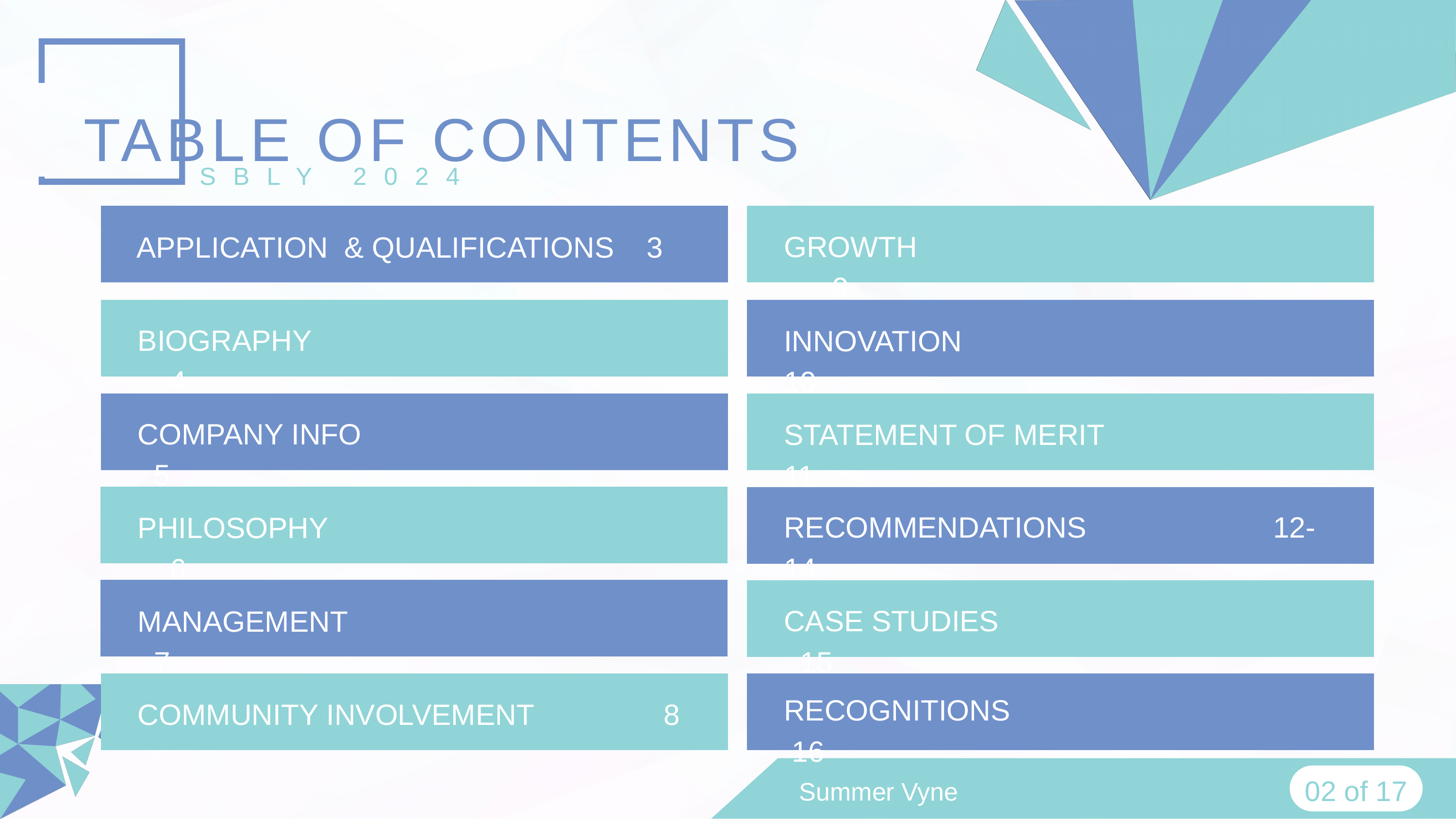

TABLE OF CONTENTS
SBLY 2024

GROWTH                                                          9
APPLICATION  & QUALIFICATIONS    3

BIOGRAPHY                                                   4
INNOVATION                                               10

COMPANY INFO                                           5
STATEMENT OF MERIT                            11

RECOMMENDATIONS                       12-14
PHILOSOPHY                                                 6

CASE STUDIES                                            15
MANAGEMENT                                             7

RECOGNITIONS                                          16
COMMUNITY INVOLVEMENT                8

02 of 17
Summer Vyne